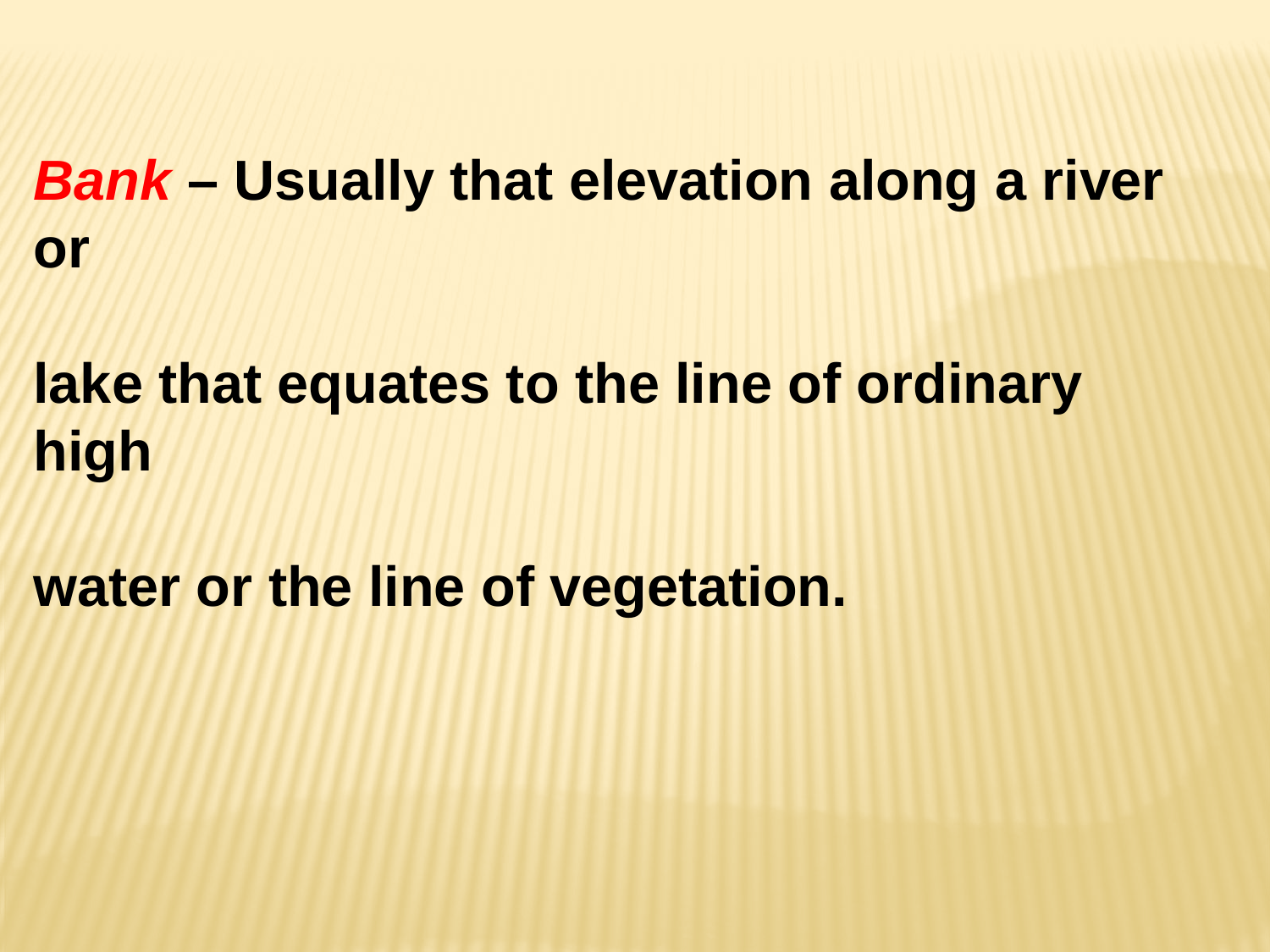

Bank – Usually that elevation along a river or

lake that equates to the line of ordinary high

water or the line of vegetation.